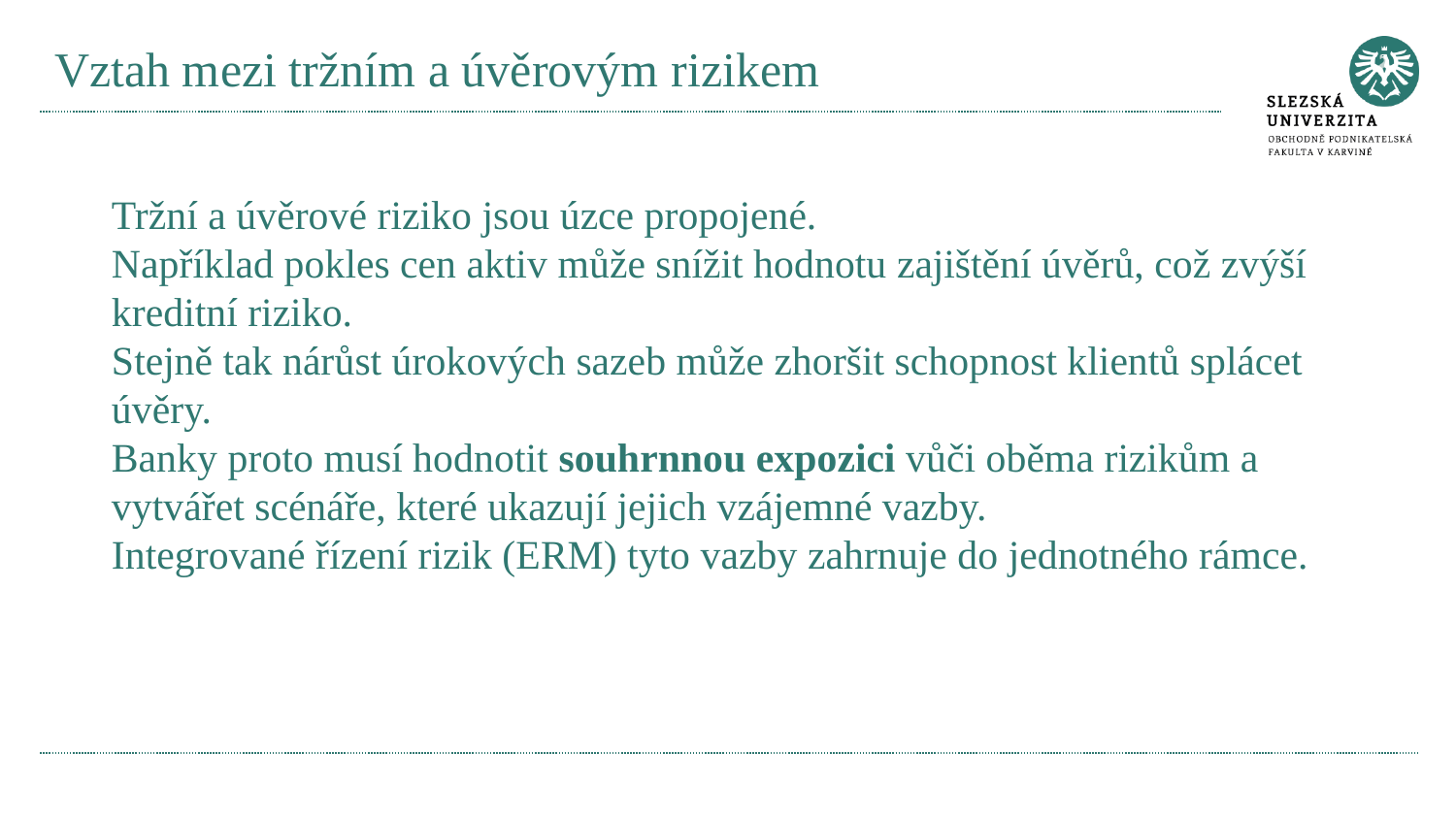

# Vztah mezi tržním a úvěrovým rizikem
Tržní a úvěrové riziko jsou úzce propojené.
Například pokles cen aktiv může snížit hodnotu zajištění úvěrů, což zvýší kreditní riziko.
Stejně tak nárůst úrokových sazeb může zhoršit schopnost klientů splácet úvěry.
Banky proto musí hodnotit souhrnnou expozici vůči oběma rizikům a vytvářet scénáře, které ukazují jejich vzájemné vazby.
Integrované řízení rizik (ERM) tyto vazby zahrnuje do jednotného rámce.